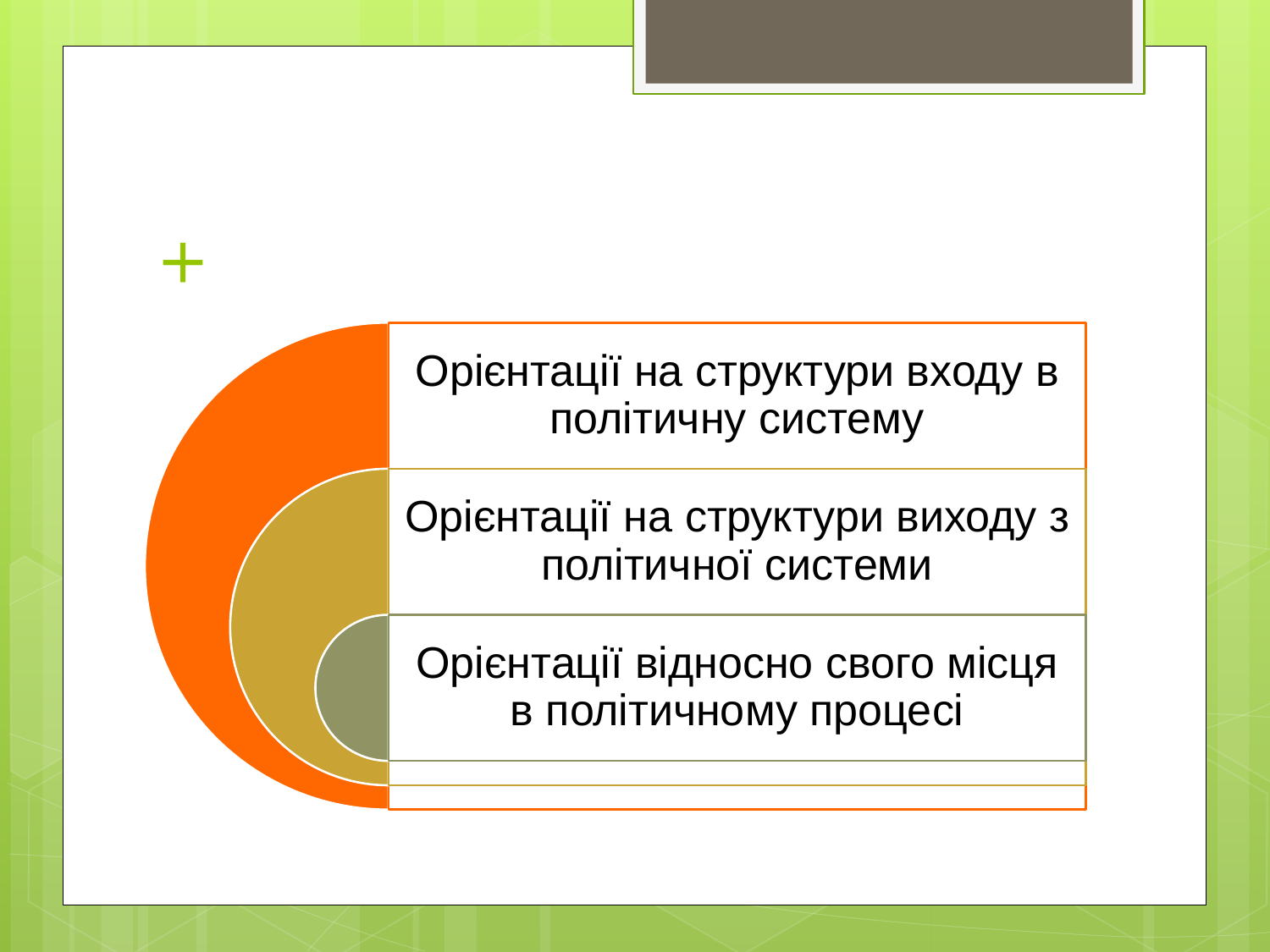

# +
Орієнтації на структури входу в політичну систему
Орієнтації на структури виходу з політичної системи
Орієнтації відносно свого місця в політичному процесі